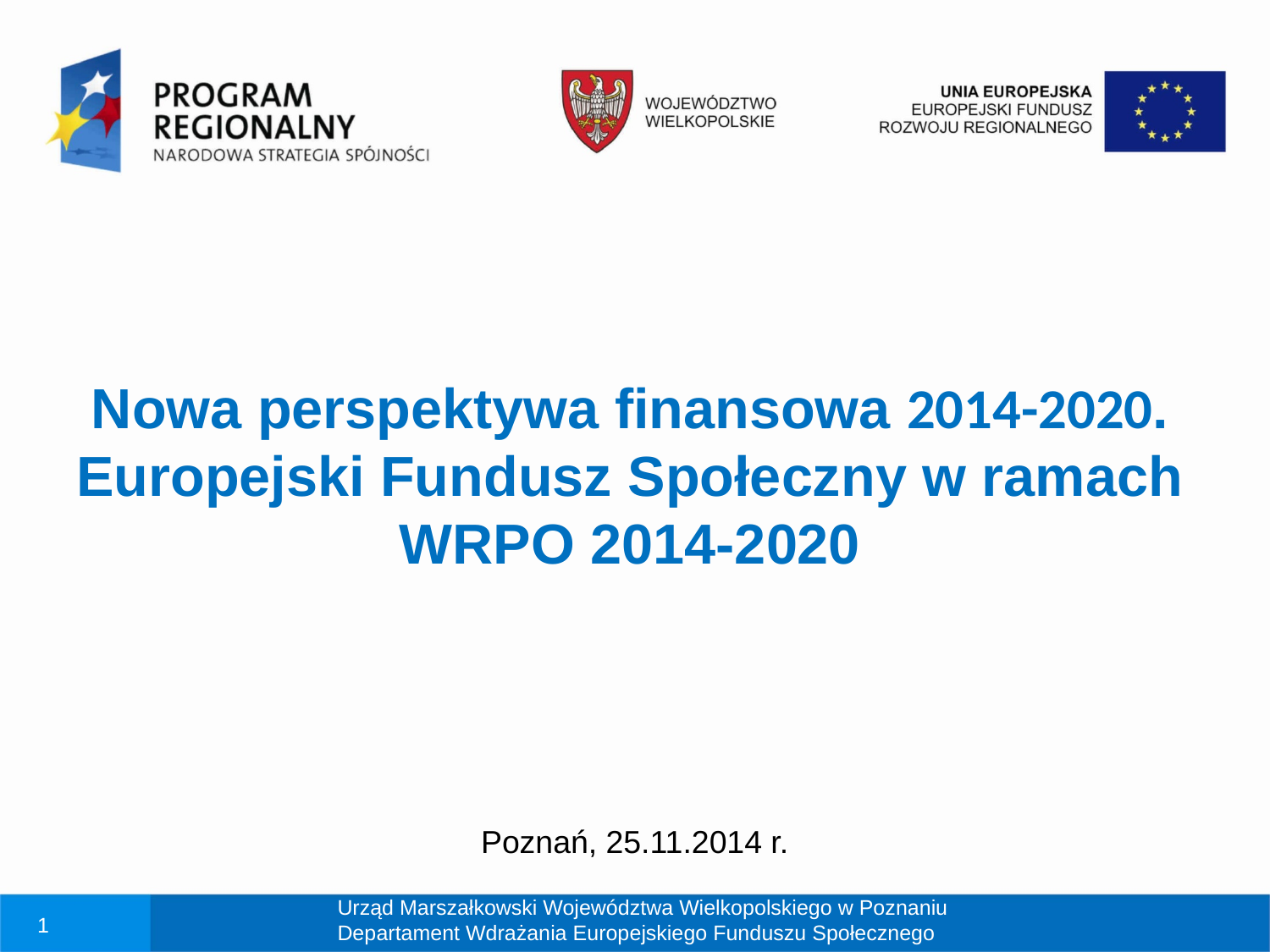

Nowa perspektywa finansowa 2014-2020. Europejski Fundusz Społeczny w ramach WRPO 2014-2020
Poznań, 25.11.2014 r.
Urząd Marszałkowski Województwa Wielkopolskiego w Poznaniu
Departament Wdrażania Europejskiego Funduszu Społecznego